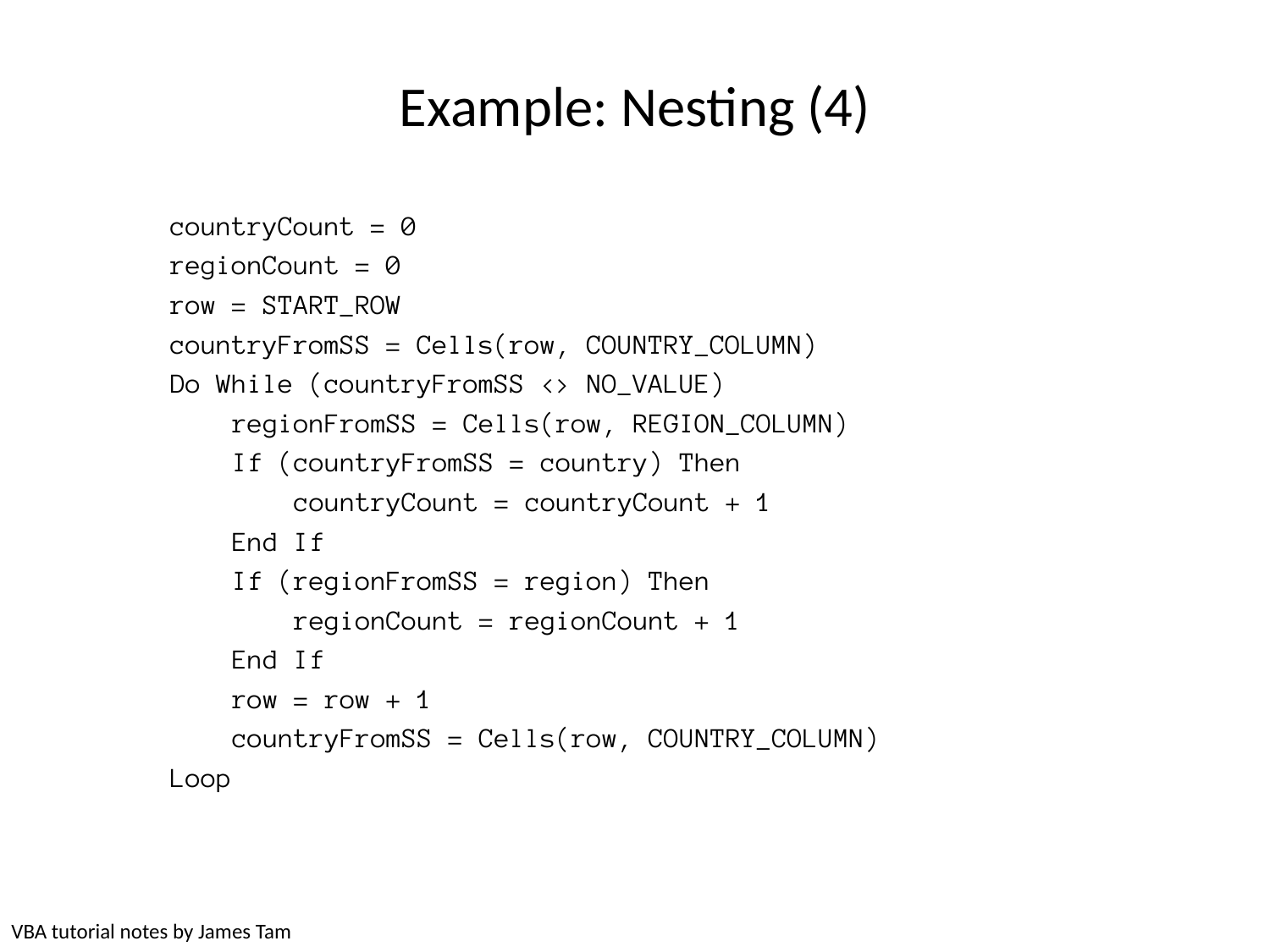

# Example: Nesting (4)
    countryCount = 0
    regionCount = 0
    row = START_ROW
    countryFromSS = Cells(row, COUNTRY_COLUMN)
    Do While (countryFromSS <> NO_VALUE)
        regionFromSS = Cells(row, REGION_COLUMN)
        If (countryFromSS = country) Then
            countryCount = countryCount + 1
        End If
        If (regionFromSS = region) Then
            regionCount = regionCount + 1
        End If
        row = row + 1
        countryFromSS = Cells(row, COUNTRY_COLUMN)
    Loop